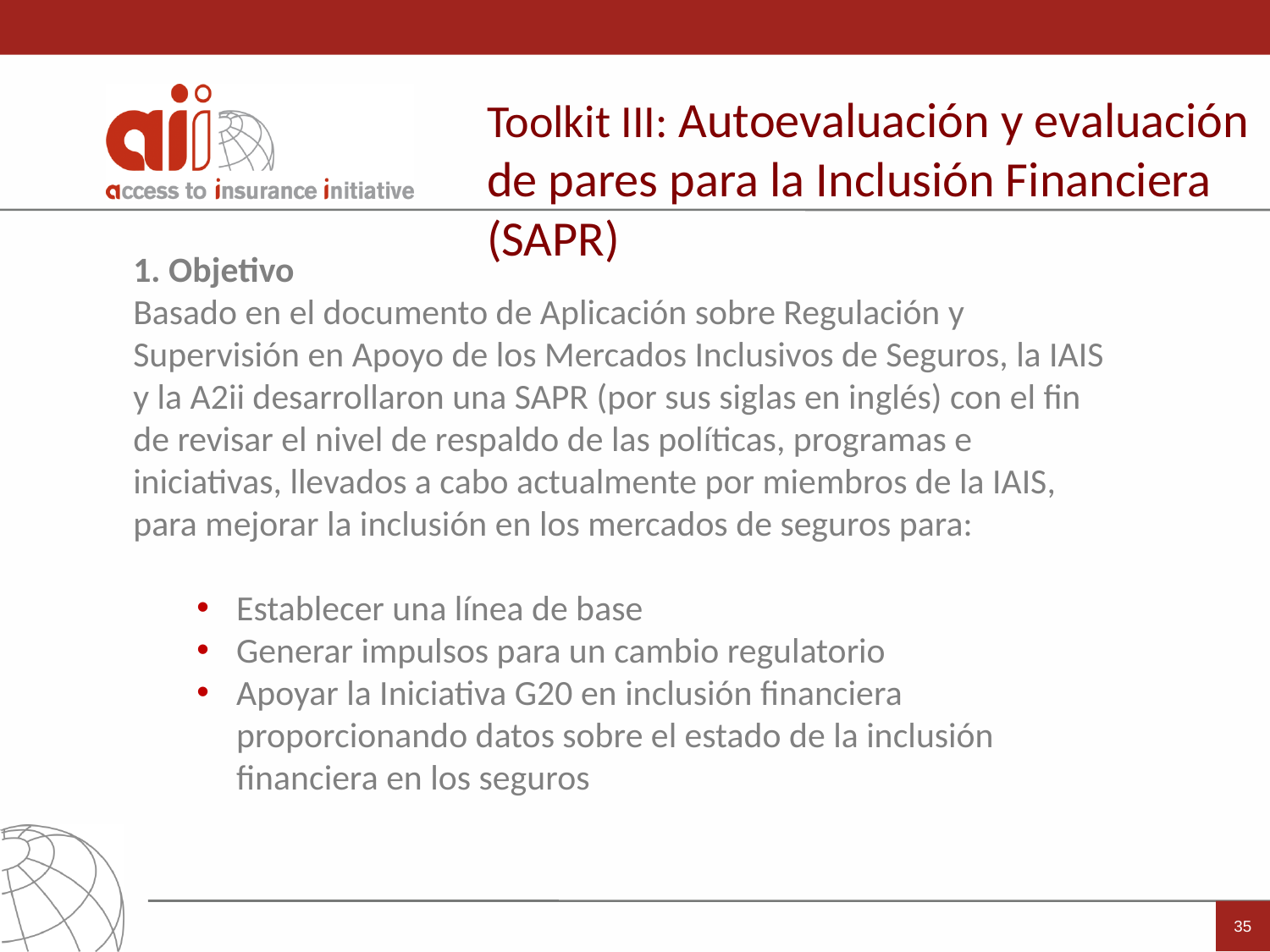

Toolkit III: Autoevaluación y evaluación de pares para la Inclusión Financiera (SAPR)
1. Objetivo
Basado en el documento de Aplicación sobre Regulación y Supervisión en Apoyo de los Mercados Inclusivos de Seguros, la IAIS y la A2ii desarrollaron una SAPR (por sus siglas en inglés) con el fin de revisar el nivel de respaldo de las políticas, programas e iniciativas, llevados a cabo actualmente por miembros de la IAIS, para mejorar la inclusión en los mercados de seguros para:

Establecer una línea de base
Generar impulsos para un cambio regulatorio
Apoyar la Iniciativa G20 en inclusión financiera proporcionando datos sobre el estado de la inclusión financiera en los seguros

35